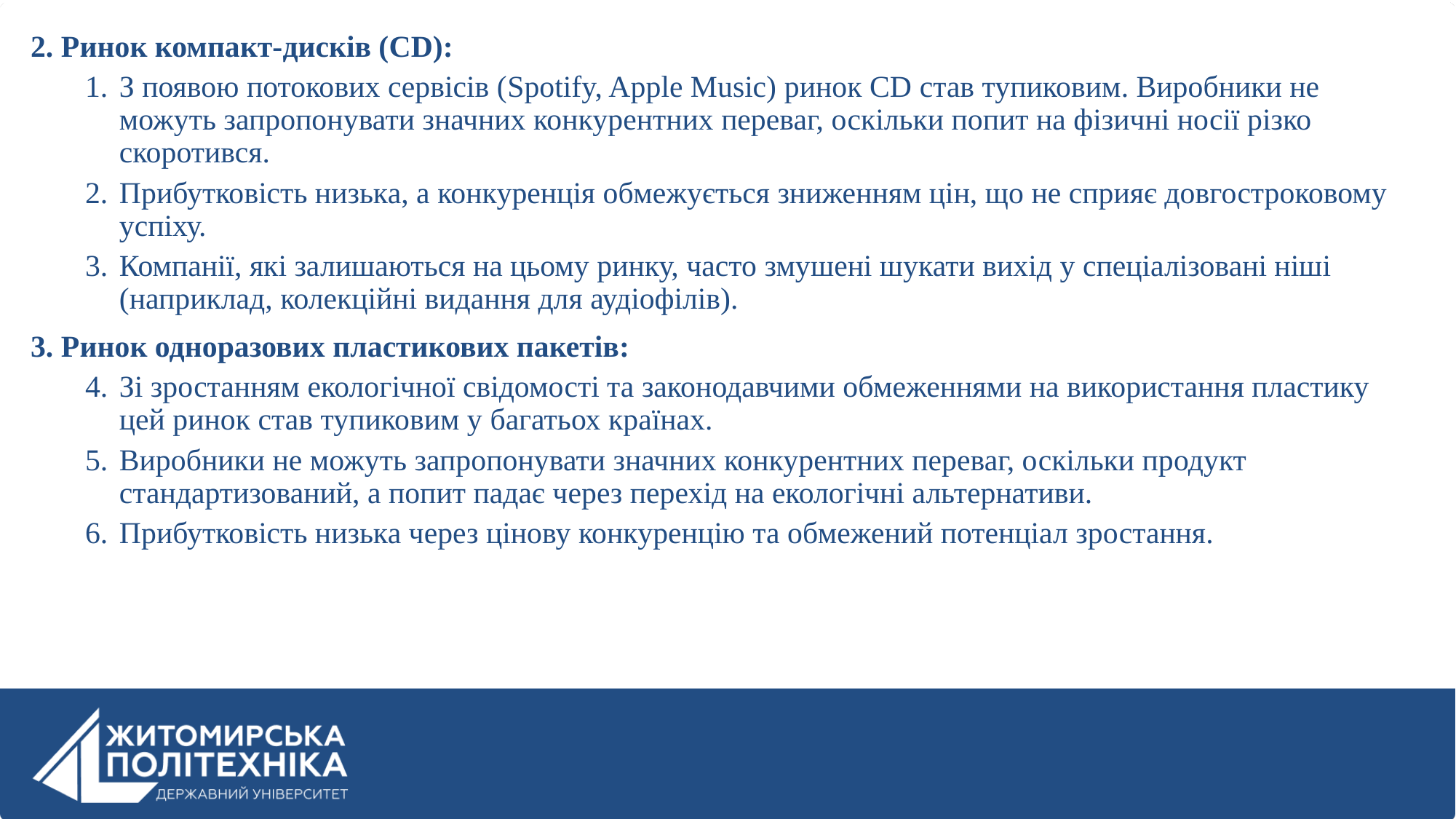

2. Ринок компакт-дисків (CD):
З появою потокових сервісів (Spotify, Apple Music) ринок CD став тупиковим. Виробники не можуть запропонувати значних конкурентних переваг, оскільки попит на фізичні носії різко скоротився.
Прибутковість низька, а конкуренція обмежується зниженням цін, що не сприяє довгостроковому успіху.
Компанії, які залишаються на цьому ринку, часто змушені шукати вихід у спеціалізовані ніші (наприклад, колекційні видання для аудіофілів).
3. Ринок одноразових пластикових пакетів:
Зі зростанням екологічної свідомості та законодавчими обмеженнями на використання пластику цей ринок став тупиковим у багатьох країнах.
Виробники не можуть запропонувати значних конкурентних переваг, оскільки продукт стандартизований, а попит падає через перехід на екологічні альтернативи.
Прибутковість низька через цінову конкуренцію та обмежений потенціал зростання.